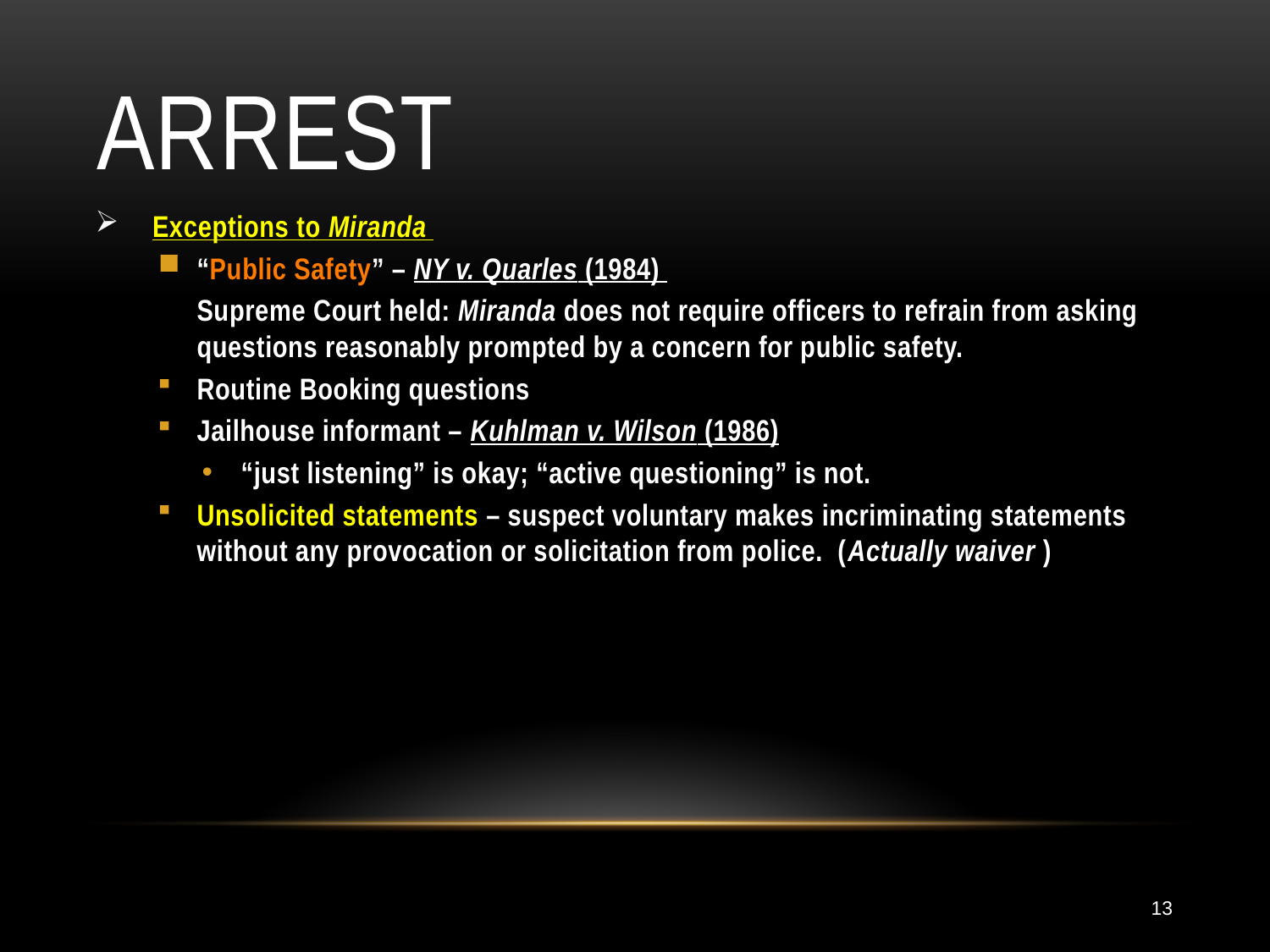

# ARREST
Exceptions to Miranda
“Public Safety” – NY v. Quarles (1984)
	Supreme Court held: Miranda does not require officers to refrain from asking questions reasonably prompted by a concern for public safety.
Routine Booking questions
Jailhouse informant – Kuhlman v. Wilson (1986)
 “just listening” is okay; “active questioning” is not.
Unsolicited statements – suspect voluntary makes incriminating statements without any provocation or solicitation from police.  (Actually waiver )
13